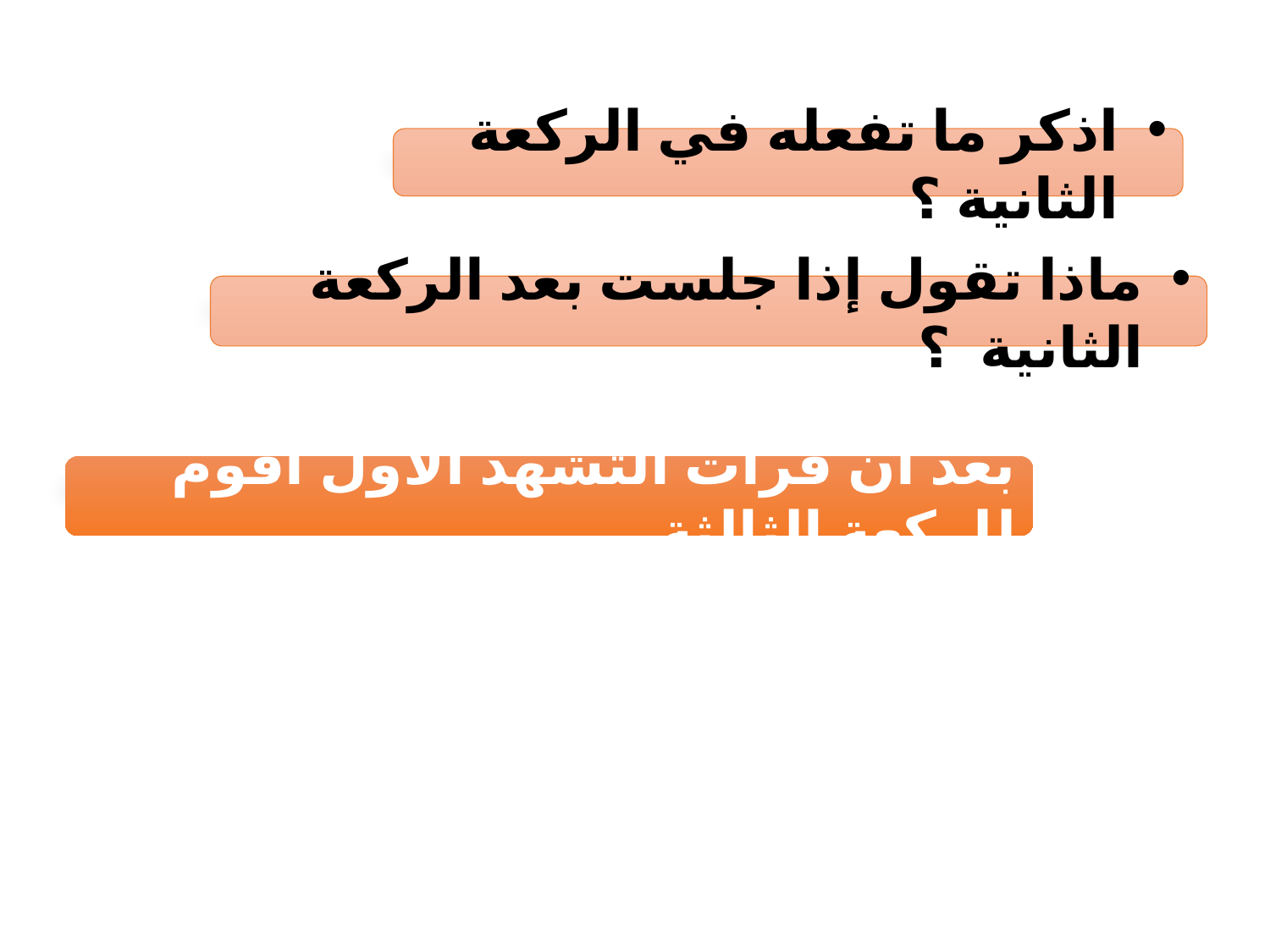

اذكر ما تفعله في الركعة الثانية ؟
ماذا تقول إذا جلست بعد الركعة الثانية  ؟
بعد أن قرأت التشهد الأول أقوم للركعة الثالثة